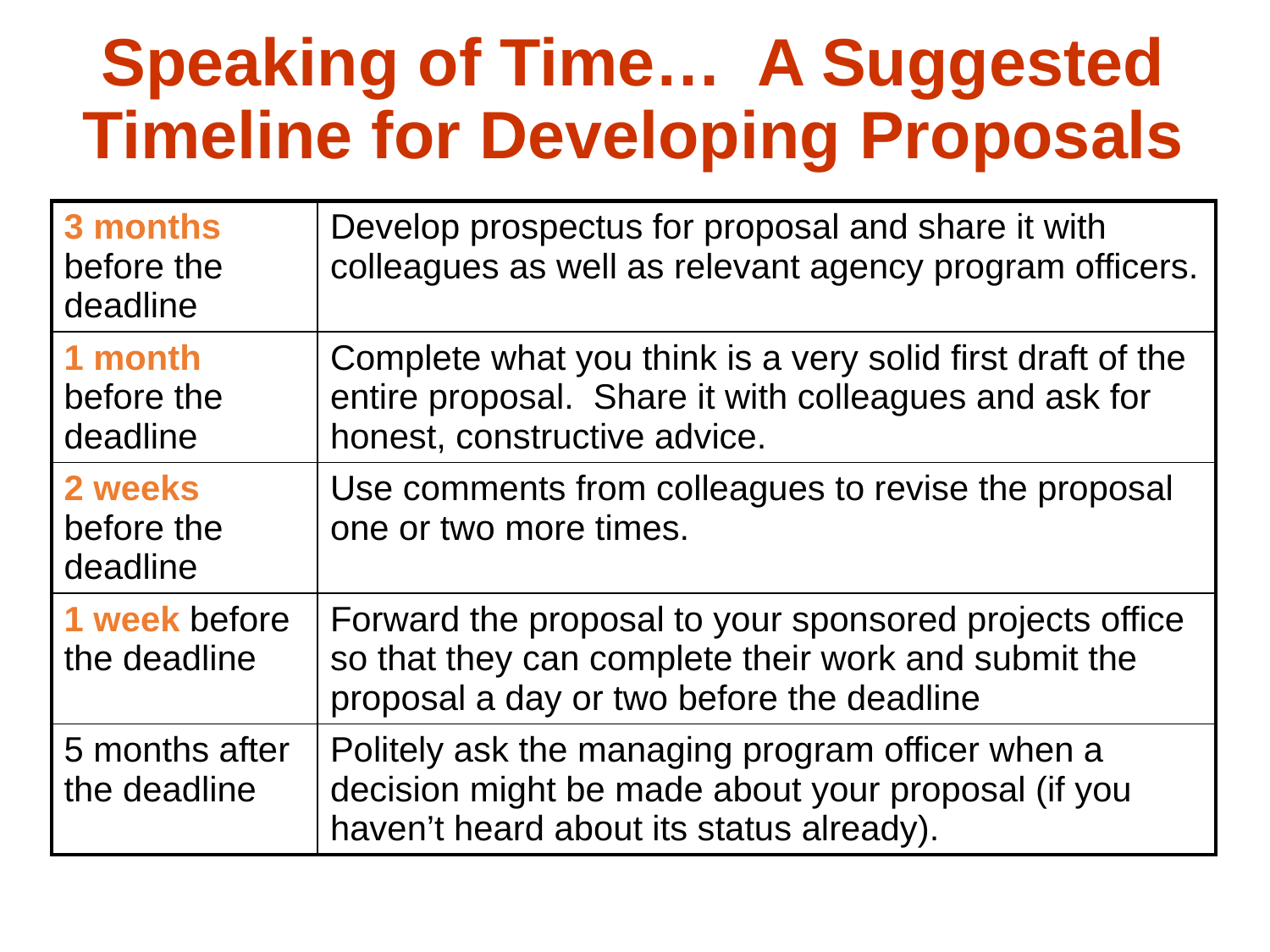

# Speaking of Time…  A Suggested Timeline for Developing Proposals
| 3 months before the deadline | Develop prospectus for proposal and share it with colleagues as well as relevant agency program officers. |
| --- | --- |
| 1 month before the deadline | Complete what you think is a very solid first draft of the entire proposal. Share it with colleagues and ask for honest, constructive advice. |
| 2 weeks before the deadline | Use comments from colleagues to revise the proposal one or two more times. |
| 1 week before the deadline | Forward the proposal to your sponsored projects office so that they can complete their work and submit the proposal a day or two before the deadline |
| 5 months after the deadline | Politely ask the managing program officer when a decision might be made about your proposal (if you haven’t heard about its status already). |